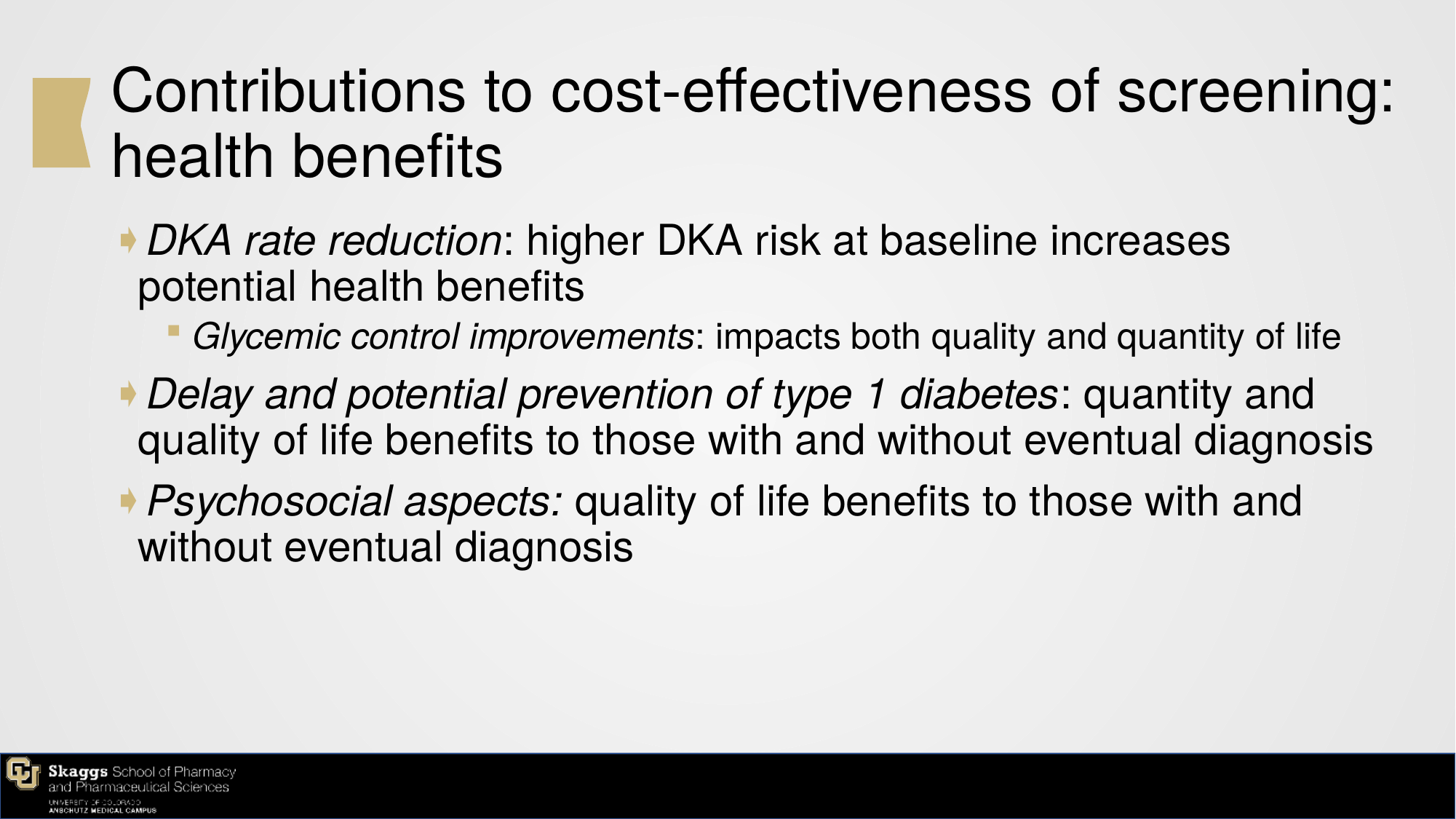

# Contributions to cost-effectiveness of screening: health benefits
DKA rate reduction: higher DKA risk at baseline increases potential health benefits
Glycemic control improvements: impacts both quality and quantity of life
Delay and potential prevention of type 1 diabetes: quantity and quality of life benefits to those with and without eventual diagnosis
Psychosocial aspects: quality of life benefits to those with and without eventual diagnosis